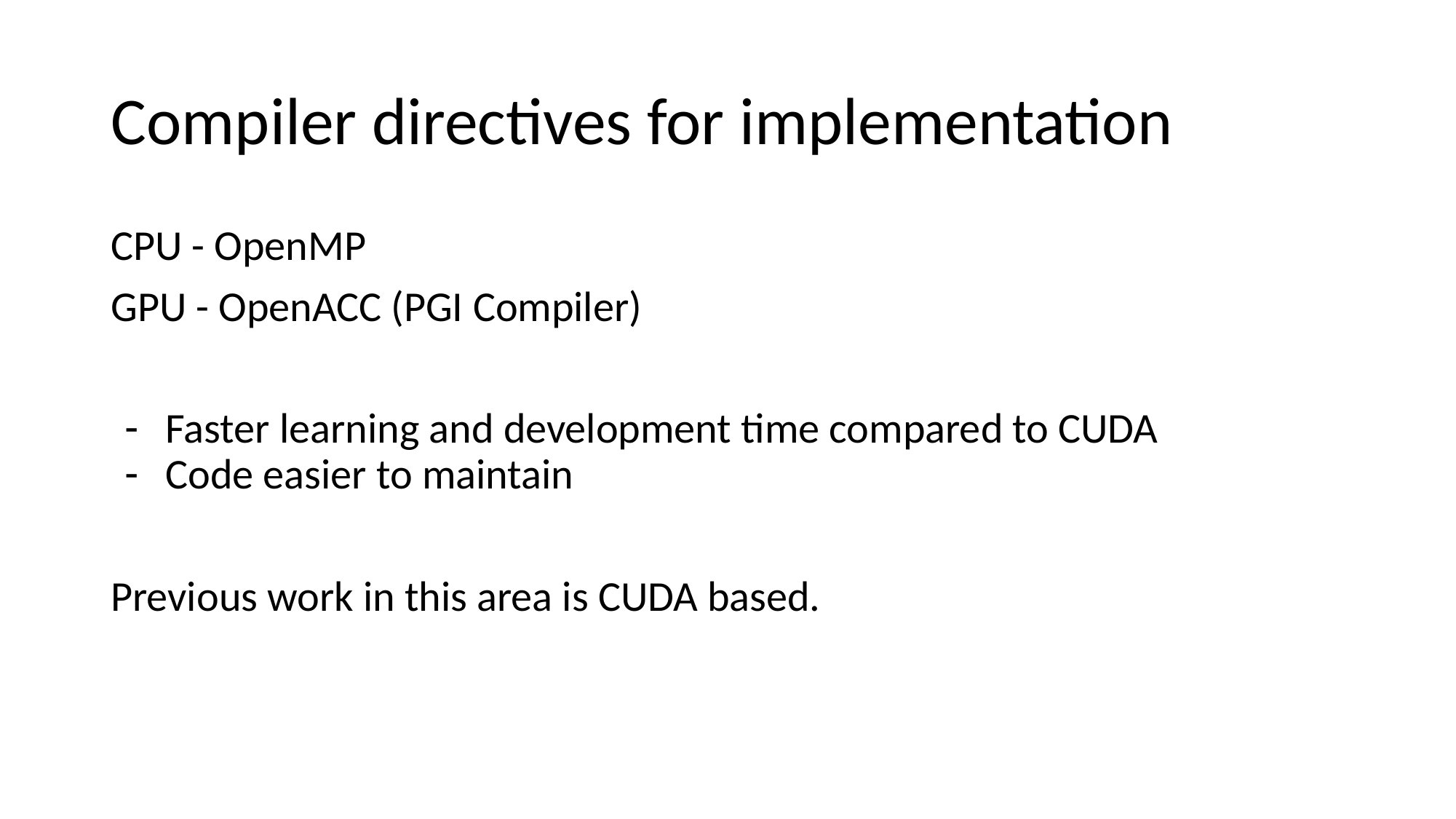

# Compiler directives for implementation
CPU - OpenMP
GPU - OpenACC (PGI Compiler)

Faster learning and development time compared to CUDA
Code easier to maintain

Previous work in this area is CUDA based.